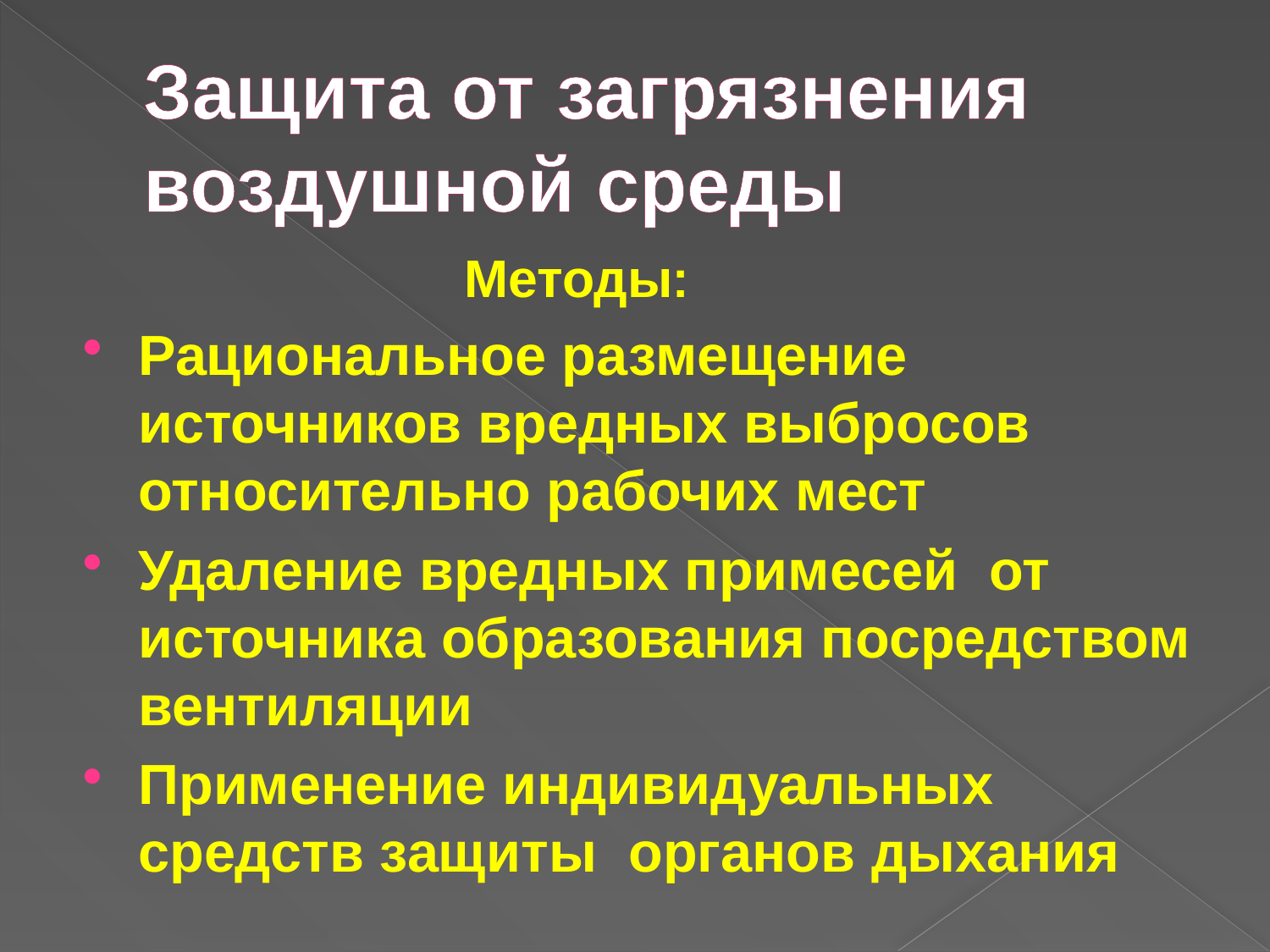

# Защита от загрязнения воздушной среды
                          Методы:
Рациональное размещение источников вредных выбросов относительно рабочих мест
Удаление вредных примесей  от источника образования посредством вентиляции
Применение индивидуальных средств защиты  органов дыхания